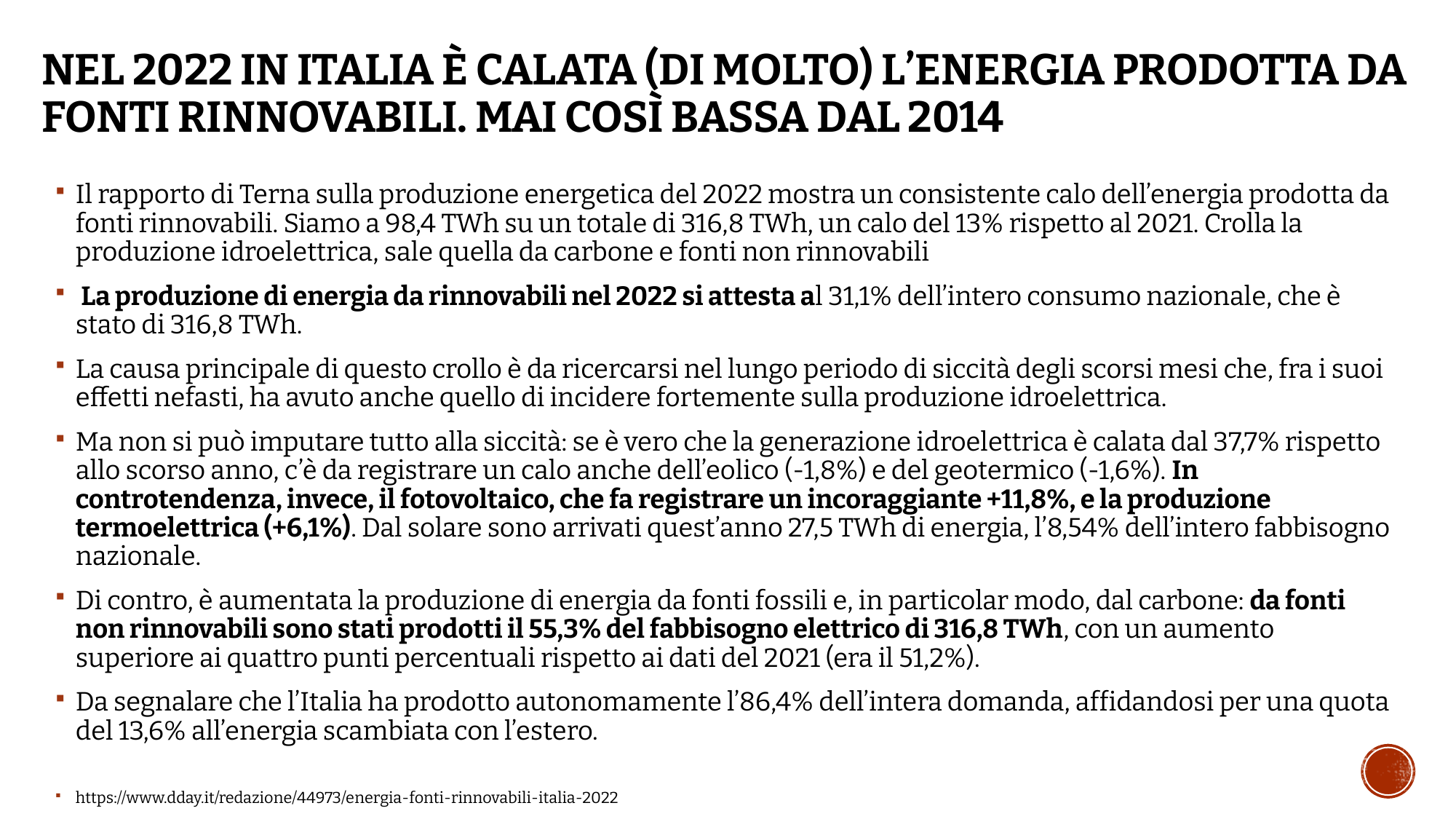

# Nel 2022 in Italia è calata (di molto) l’energia prodotta da fonti rinnovabili. Mai così bassa dal 2014
Il rapporto di Terna sulla produzione energetica del 2022 mostra un consistente calo dell’energia prodotta da fonti rinnovabili. Siamo a 98,4 TWh su un totale di 316,8 TWh, un calo del 13% rispetto al 2021. Crolla la produzione idroelettrica, sale quella da carbone e fonti non rinnovabili
 La produzione di energia da rinnovabili nel 2022 si attesta al 31,1% dell’intero consumo nazionale, che è stato di 316,8 TWh.
La causa principale di questo crollo è da ricercarsi nel lungo periodo di siccità degli scorsi mesi che, fra i suoi effetti nefasti, ha avuto anche quello di incidere fortemente sulla produzione idroelettrica.
Ma non si può imputare tutto alla siccità: se è vero che la generazione idroelettrica è calata dal 37,7% rispetto allo scorso anno, c’è da registrare un calo anche dell’eolico (-1,8%) e del geotermico (-1,6%). In controtendenza, invece, il fotovoltaico, che fa registrare un incoraggiante +11,8%, e la produzione termoelettrica (+6,1%). Dal solare sono arrivati quest’anno 27,5 TWh di energia, l’8,54% dell’intero fabbisogno nazionale.
Di contro, è aumentata la produzione di energia da fonti fossili e, in particolar modo, dal carbone: da fonti non rinnovabili sono stati prodotti il 55,3% del fabbisogno elettrico di 316,8 TWh, con un aumento superiore ai quattro punti percentuali rispetto ai dati del 2021 (era il 51,2%).
Da segnalare che l’Italia ha prodotto autonomamente l’86,4% dell’intera domanda, affidandosi per una quota del 13,6% all’energia scambiata con l’estero.

https://www.dday.it/redazione/44973/energia-fonti-rinnovabili-italia-2022